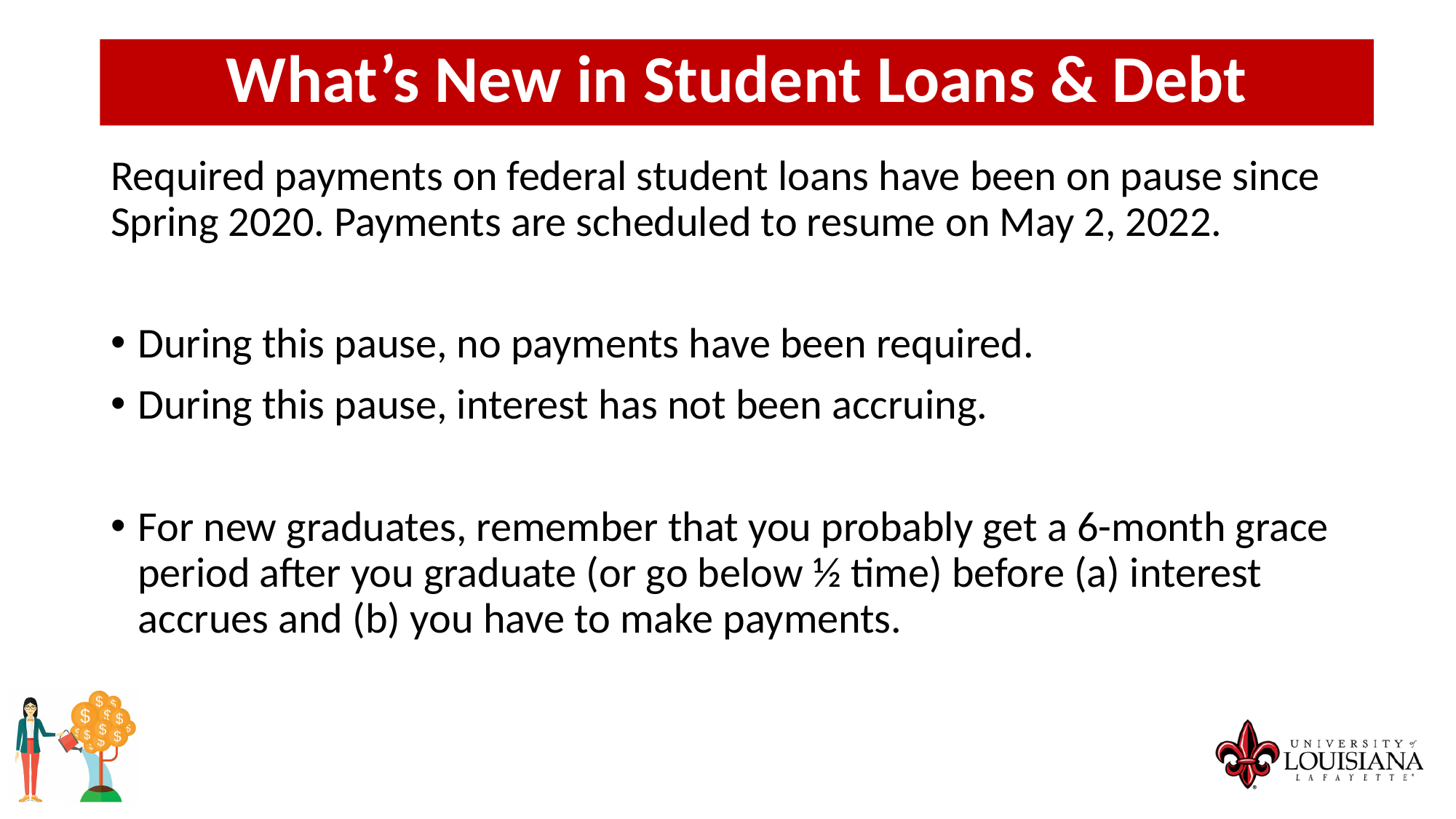

What’s New in Student Loans & Debt
Required payments on federal student loans have been on pause since Spring 2020. Payments are scheduled to resume on May 2, 2022.

During this pause, no payments have been required.
During this pause, interest has not been accruing.

For new graduates, remember that you probably get a 6-month grace period after you graduate (or go below ½ time) before (a) interest accrues and (b) you have to make payments.